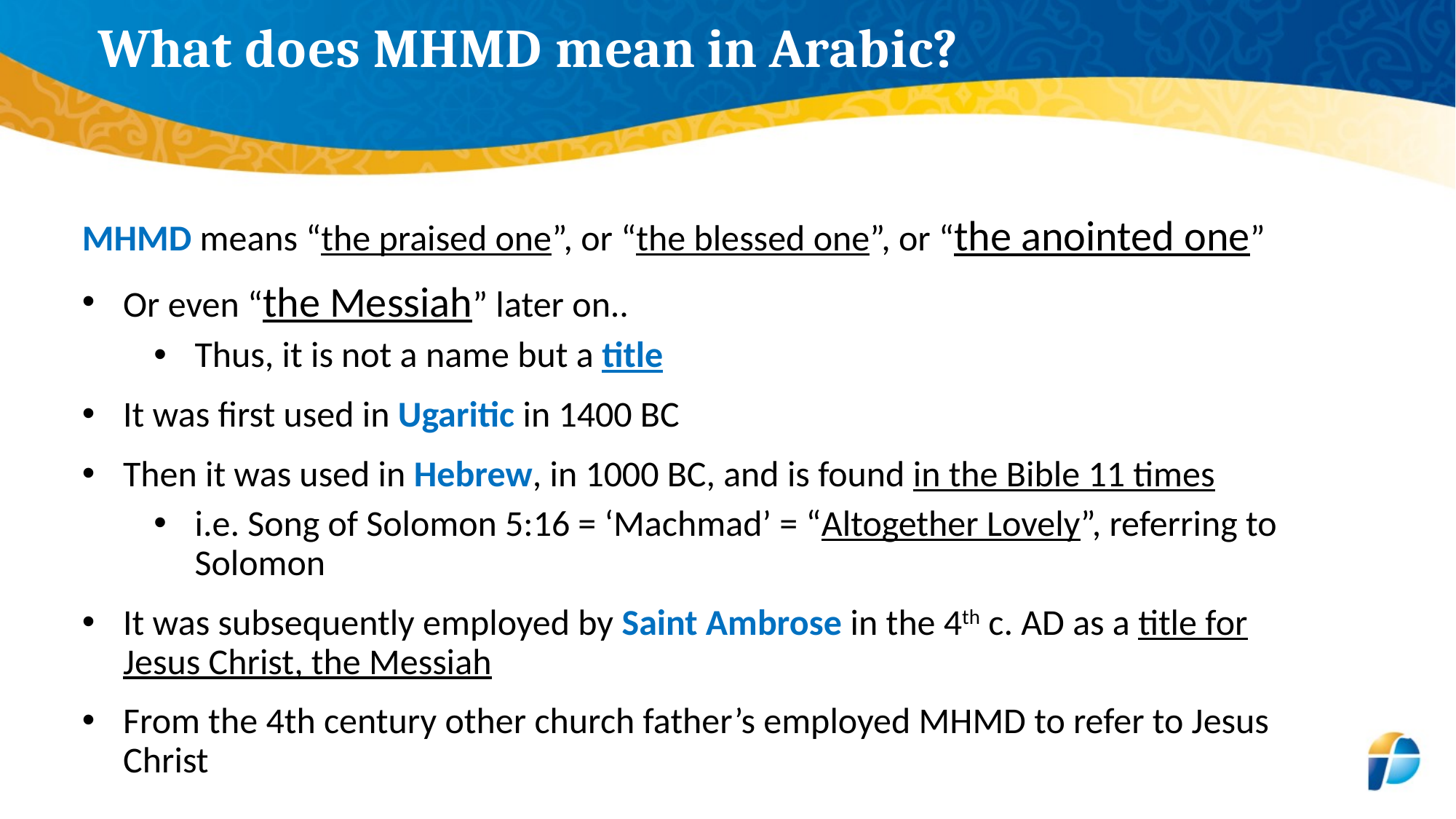

# What does MHMD mean in Arabic?
MHMD means “the praised one”, or “the blessed one”, or “the anointed one”
Or even “the Messiah” later on..
Thus, it is not a name but a title
It was first used in Ugaritic in 1400 BC
Then it was used in Hebrew, in 1000 BC, and is found in the Bible 11 times
i.e. Song of Solomon 5:16 = ‘Machmad’ = “Altogether Lovely”, referring to Solomon
It was subsequently employed by Saint Ambrose in the 4th c. AD as a title for Jesus Christ, the Messiah
From the 4th century other church father’s employed MHMD to refer to Jesus Christ